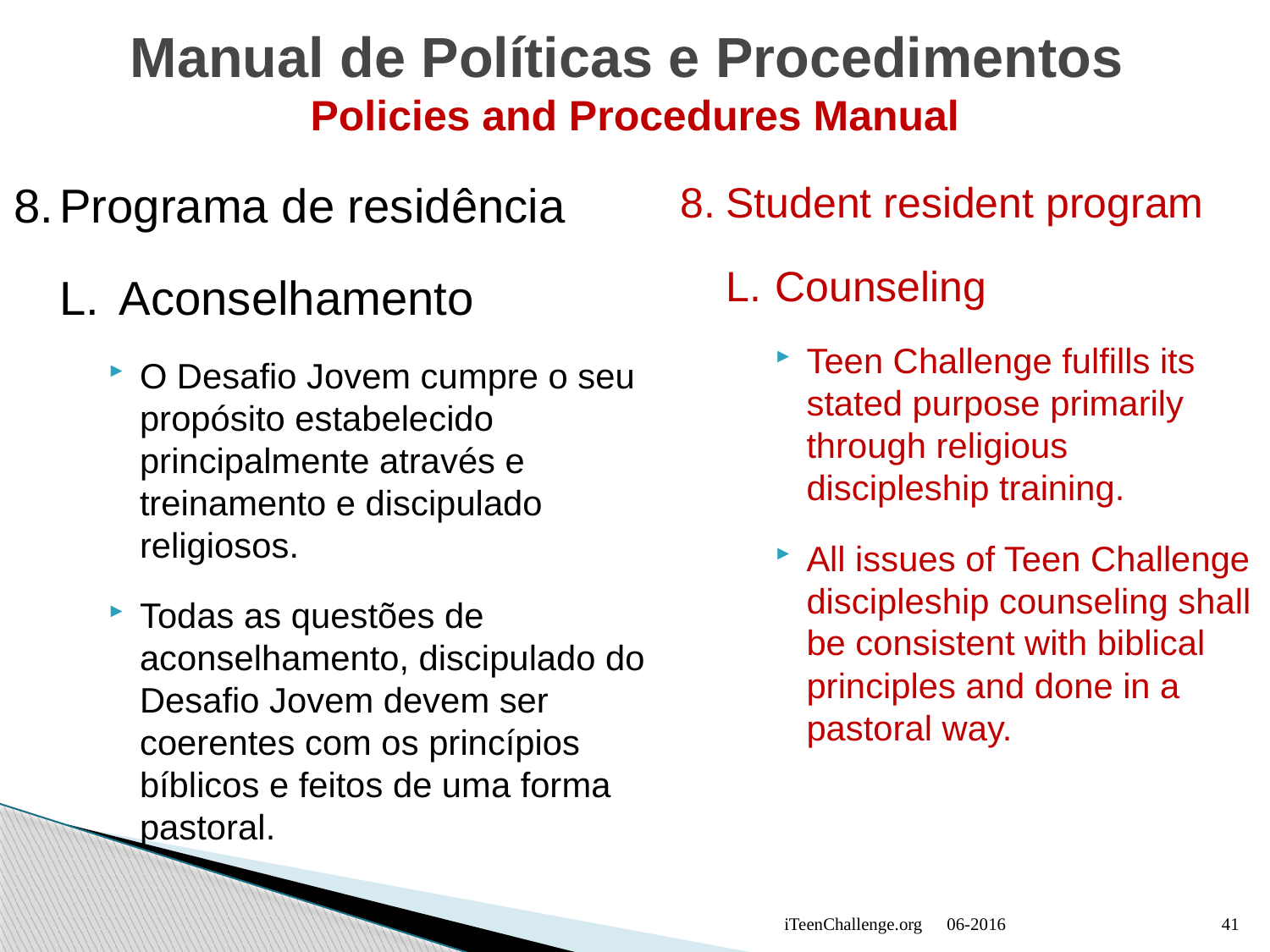

# Manual de Políticas e Procedimentos Policies and Procedures Manual
8.	Programa de residência

L.	 Aconselhamento
O Desafio Jovem cumpre o seu propósito estabelecido principalmente através e treinamento e discipulado religiosos.
Todas as questões de aconselhamento, discipulado do Desafio Jovem devem ser coerentes com os princípios bíblicos e feitos de uma forma pastoral.
8.	Student resident program

L.	Counseling
Teen Challenge fulfills its stated purpose primarily through religious discipleship training.
All issues of Teen Challenge discipleship counseling shall be consistent with biblical principles and done in a pastoral way.
iTeenChallenge.org
06-2016
41